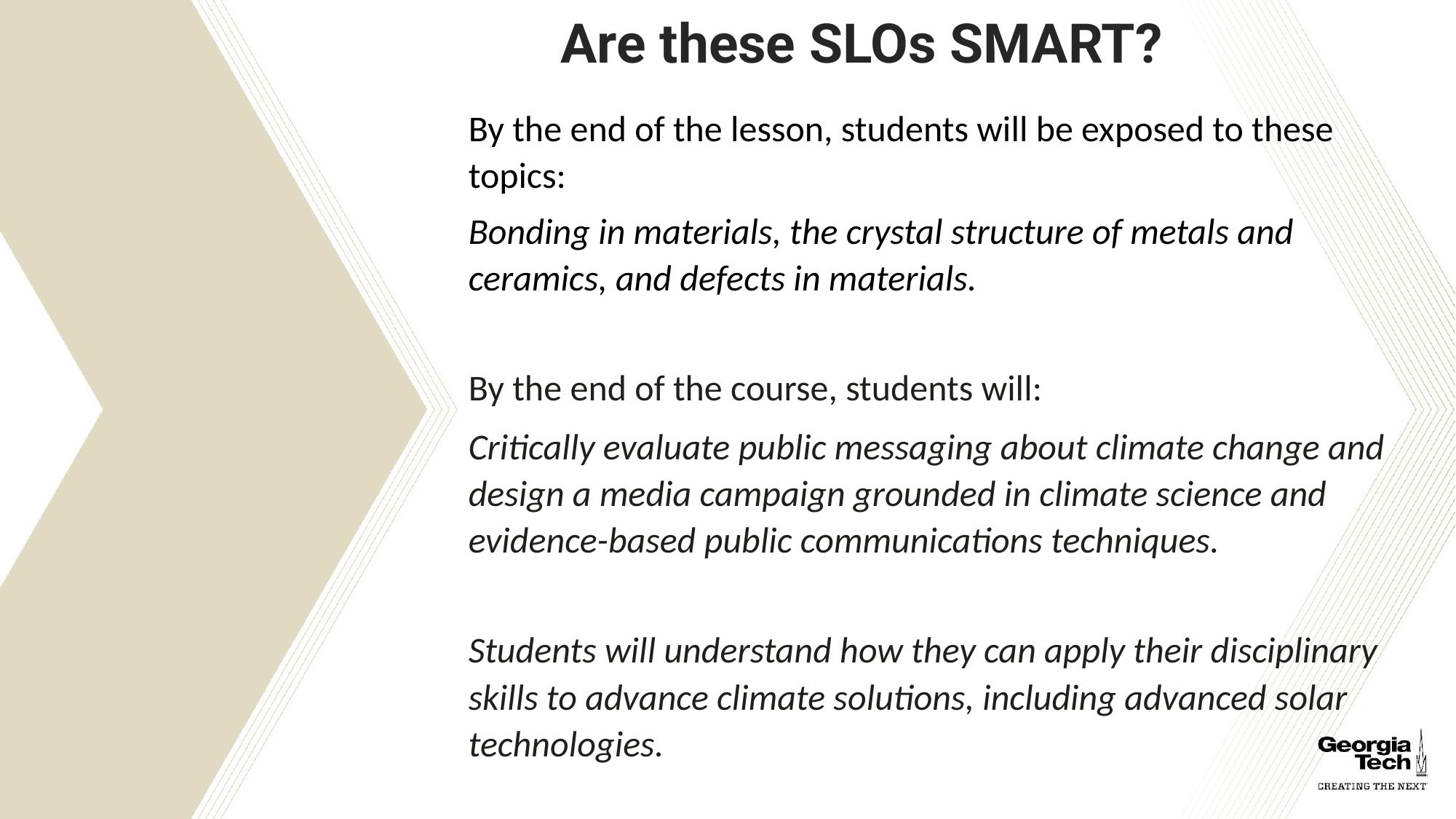

# Are these SLOs SMART?
By the end of the lesson, students will be exposed to these topics:
Bonding in materials, the crystal structure of metals and ceramics, and defects in materials.

By the end of the course, students will:
Critically evaluate public messaging about climate change and design a media campaign grounded in climate science and evidence-based public communications techniques.

Students will understand how they can apply their disciplinary skills to advance climate solutions, including advanced solar technologies.